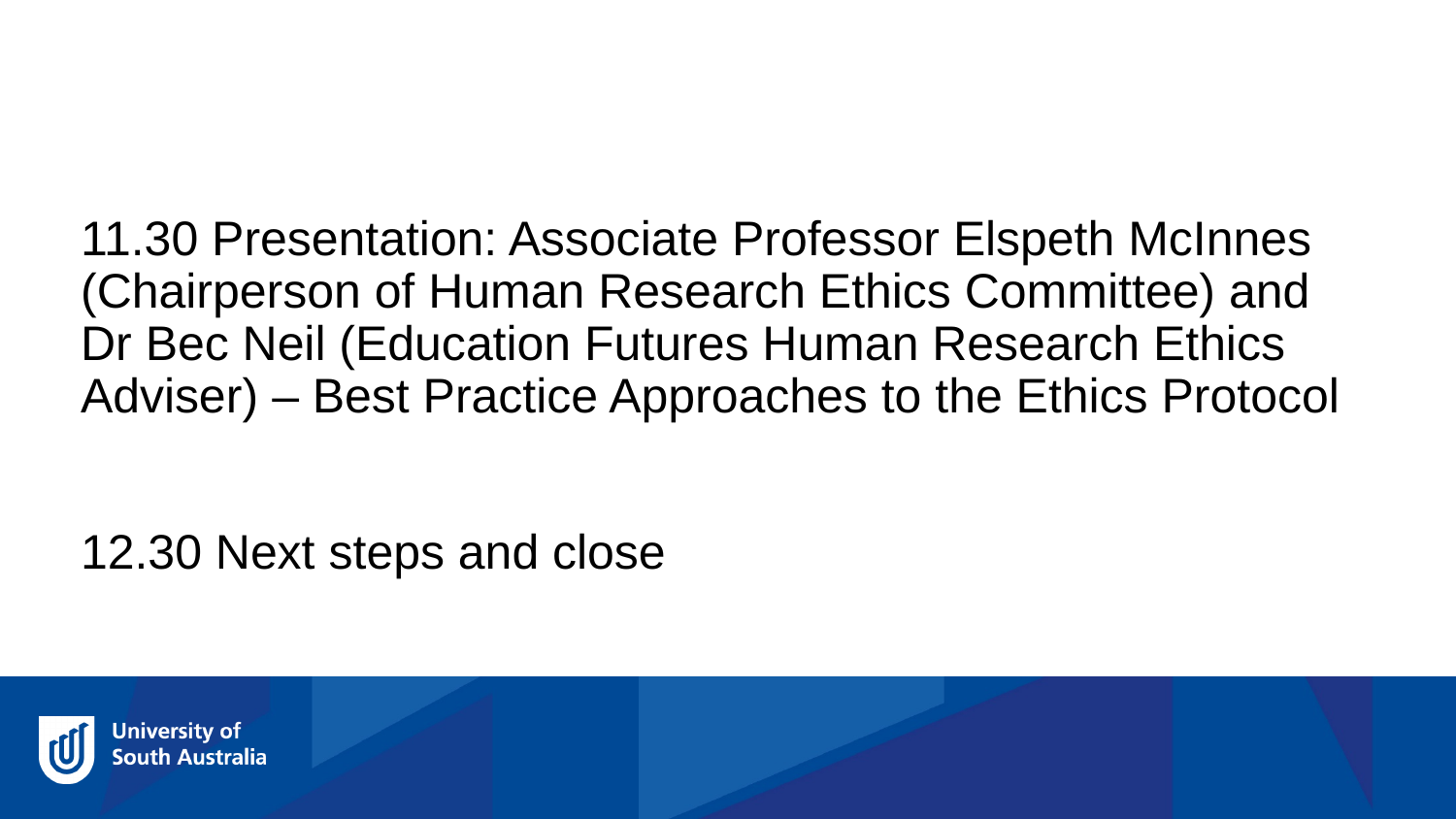

11.30 Presentation: Associate Professor Elspeth McInnes (Chairperson of Human Research Ethics Committee) and Dr Bec Neil (Education Futures Human Research Ethics Adviser) – Best Practice Approaches to the Ethics Protocol

12.30 Next steps and close